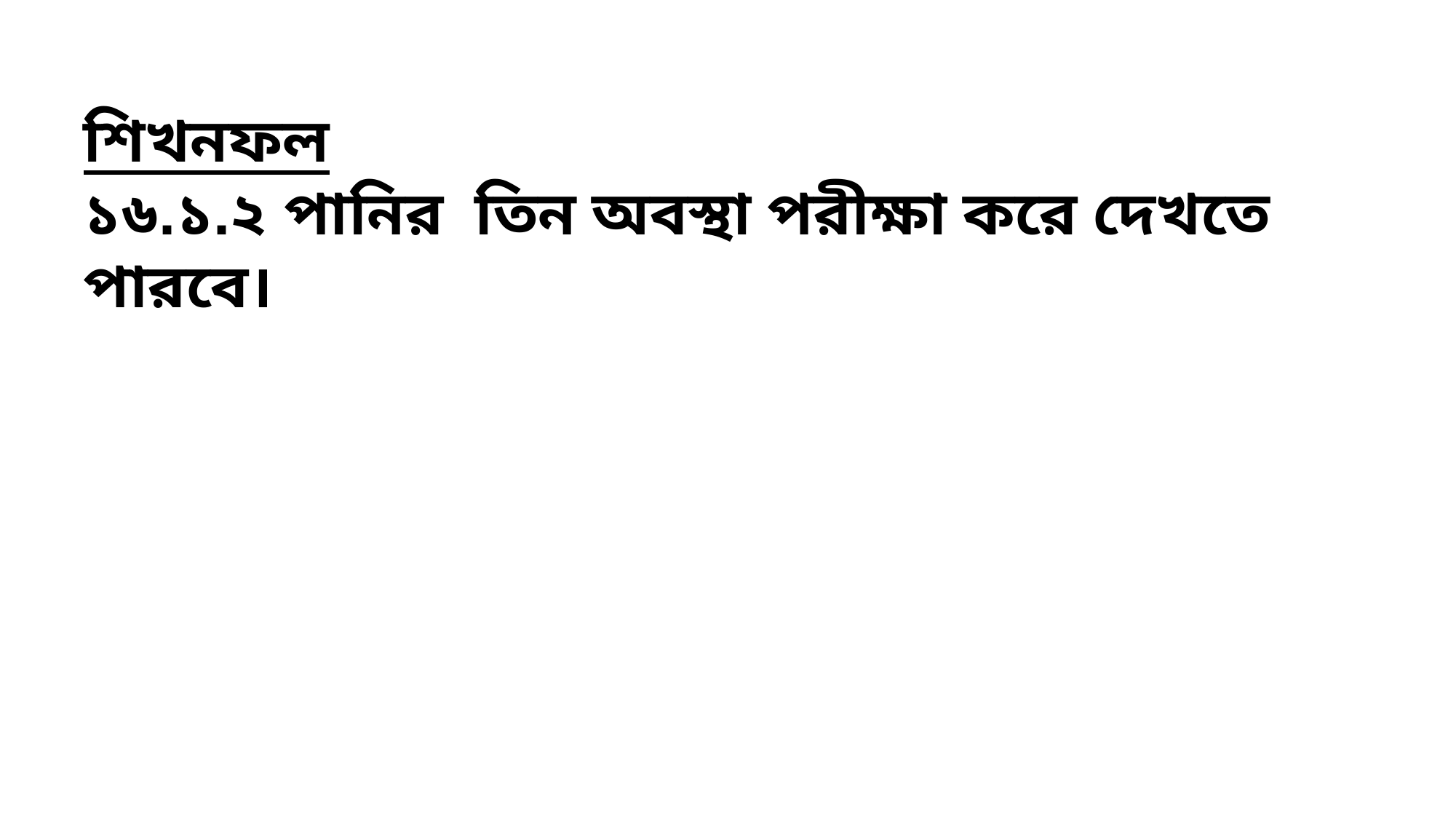

শিখনফল
১৬.১.২ পানির  তিন অবস্থা পরীক্ষা করে দেখতে পারবে।